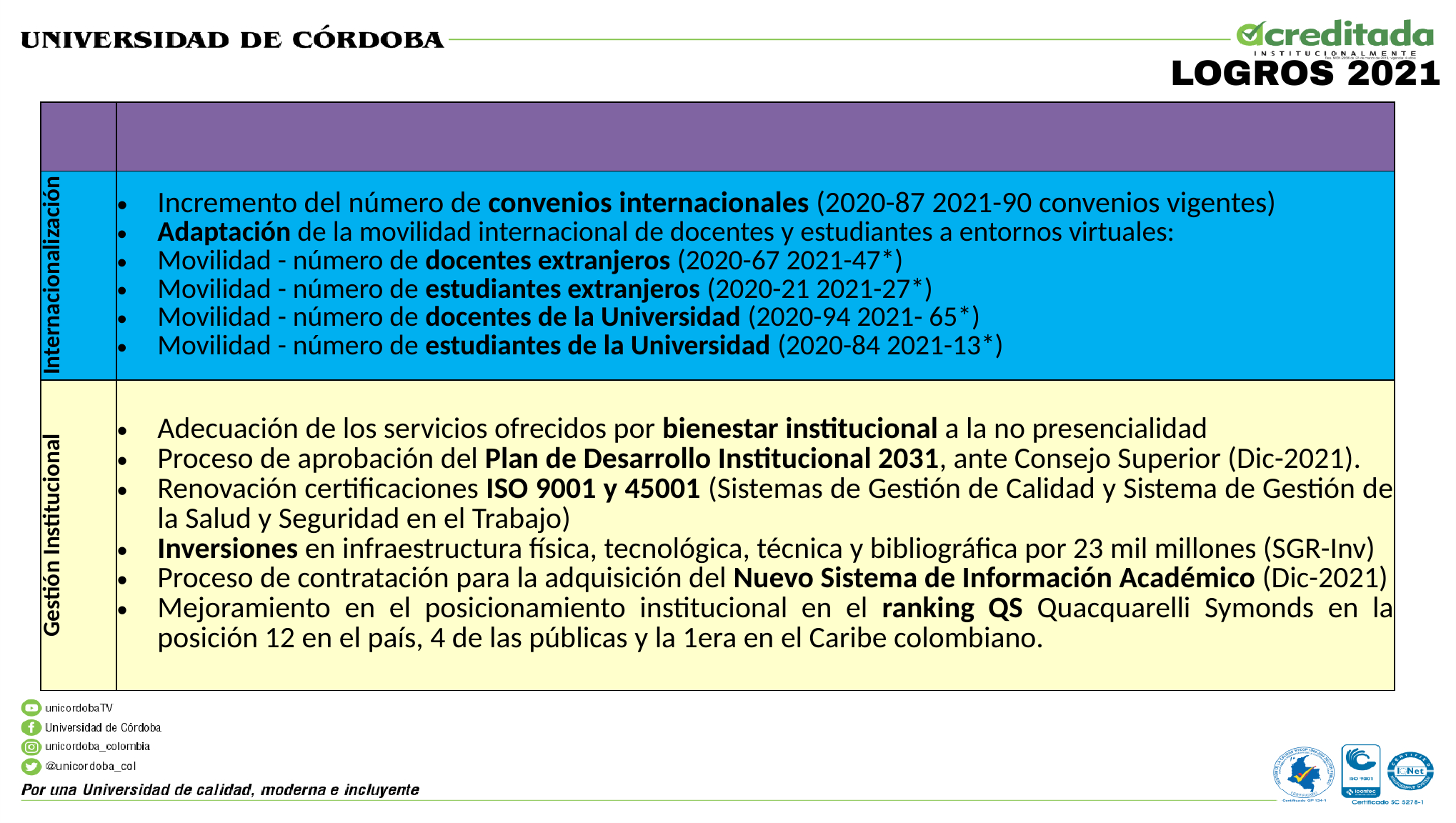

LOGROS 2021
|  |  |
| --- | --- |
| Internacionalización | Incremento del número de convenios internacionales (2020-87 2021-90 convenios vigentes) Adaptación de la movilidad internacional de docentes y estudiantes a entornos virtuales: Movilidad - número de docentes extranjeros (2020-67 2021-47\*) Movilidad - número de estudiantes extranjeros (2020-21 2021-27\*) Movilidad - número de docentes de la Universidad (2020-94 2021- 65\*) Movilidad - número de estudiantes de la Universidad (2020-84 2021-13\*) |
| Gestión Institucional | Adecuación de los servicios ofrecidos por bienestar institucional a la no presencialidad Proceso de aprobación del Plan de Desarrollo Institucional 2031, ante Consejo Superior (Dic-2021). Renovación certificaciones ISO 9001 y 45001 (Sistemas de Gestión de Calidad y Sistema de Gestión de la Salud y Seguridad en el Trabajo) Inversiones en infraestructura física, tecnológica, técnica y bibliográfica por 23 mil millones (SGR-Inv) Proceso de contratación para la adquisición del Nuevo Sistema de Información Académico (Dic-2021) Mejoramiento en el posicionamiento institucional en el ranking QS Quacquarelli Symonds en la posición 12 en el país, 4 de las públicas y la 1era en el Caribe colombiano. |